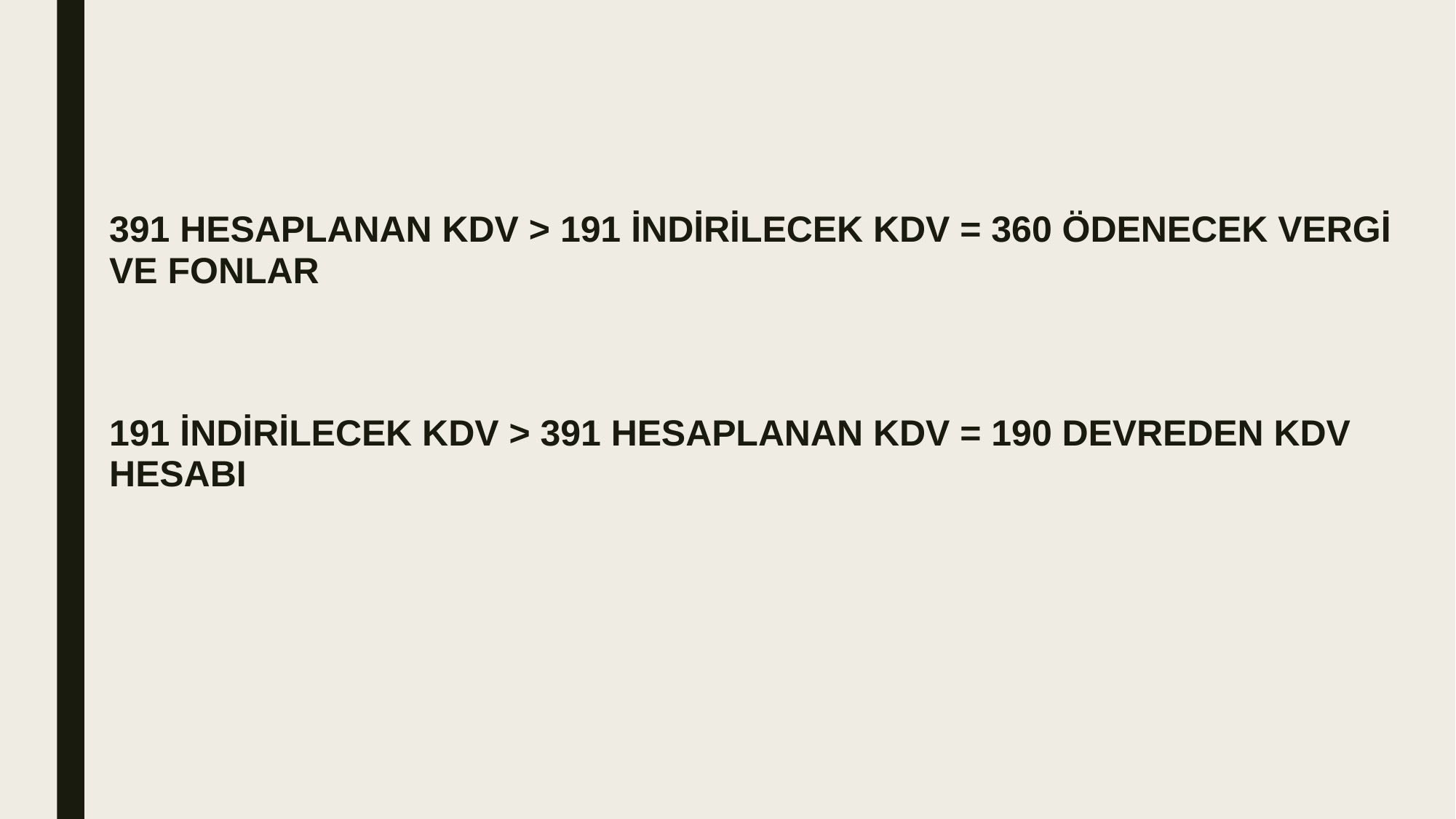

391 HESAPLANAN KDV > 191 İNDİRİLECEK KDV = 360 ÖDENECEK VERGİ VE FONLAR

191 İNDİRİLECEK KDV > 391 HESAPLANAN KDV = 190 DEVREDEN KDV HESABI